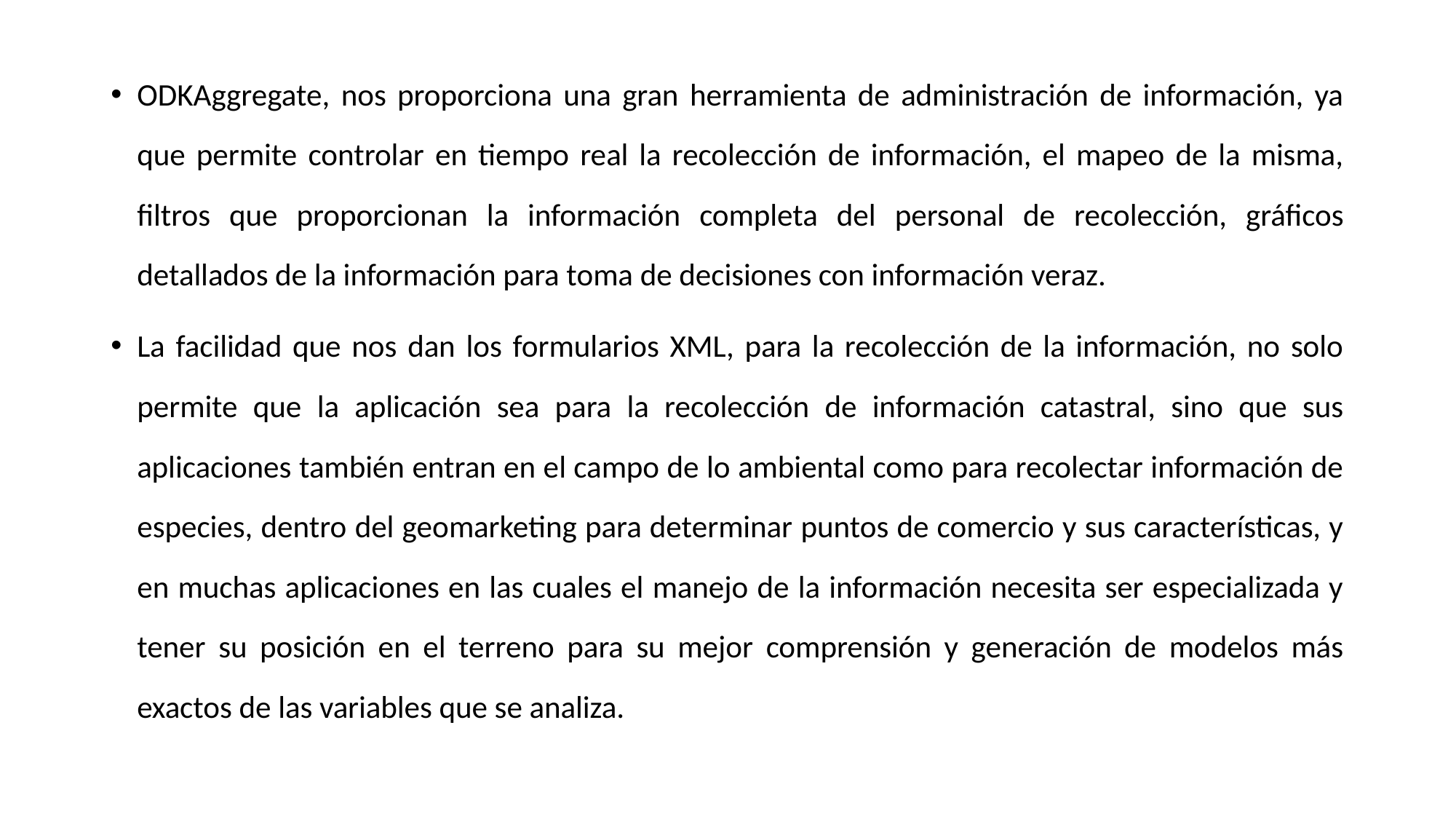

ODKAggregate, nos proporciona una gran herramienta de administración de información, ya que permite controlar en tiempo real la recolección de información, el mapeo de la misma, filtros que proporcionan la información completa del personal de recolección, gráficos detallados de la información para toma de decisiones con información veraz.
La facilidad que nos dan los formularios XML, para la recolección de la información, no solo permite que la aplicación sea para la recolección de información catastral, sino que sus aplicaciones también entran en el campo de lo ambiental como para recolectar información de especies, dentro del geomarketing para determinar puntos de comercio y sus características, y en muchas aplicaciones en las cuales el manejo de la información necesita ser especializada y tener su posición en el terreno para su mejor comprensión y generación de modelos más exactos de las variables que se analiza.